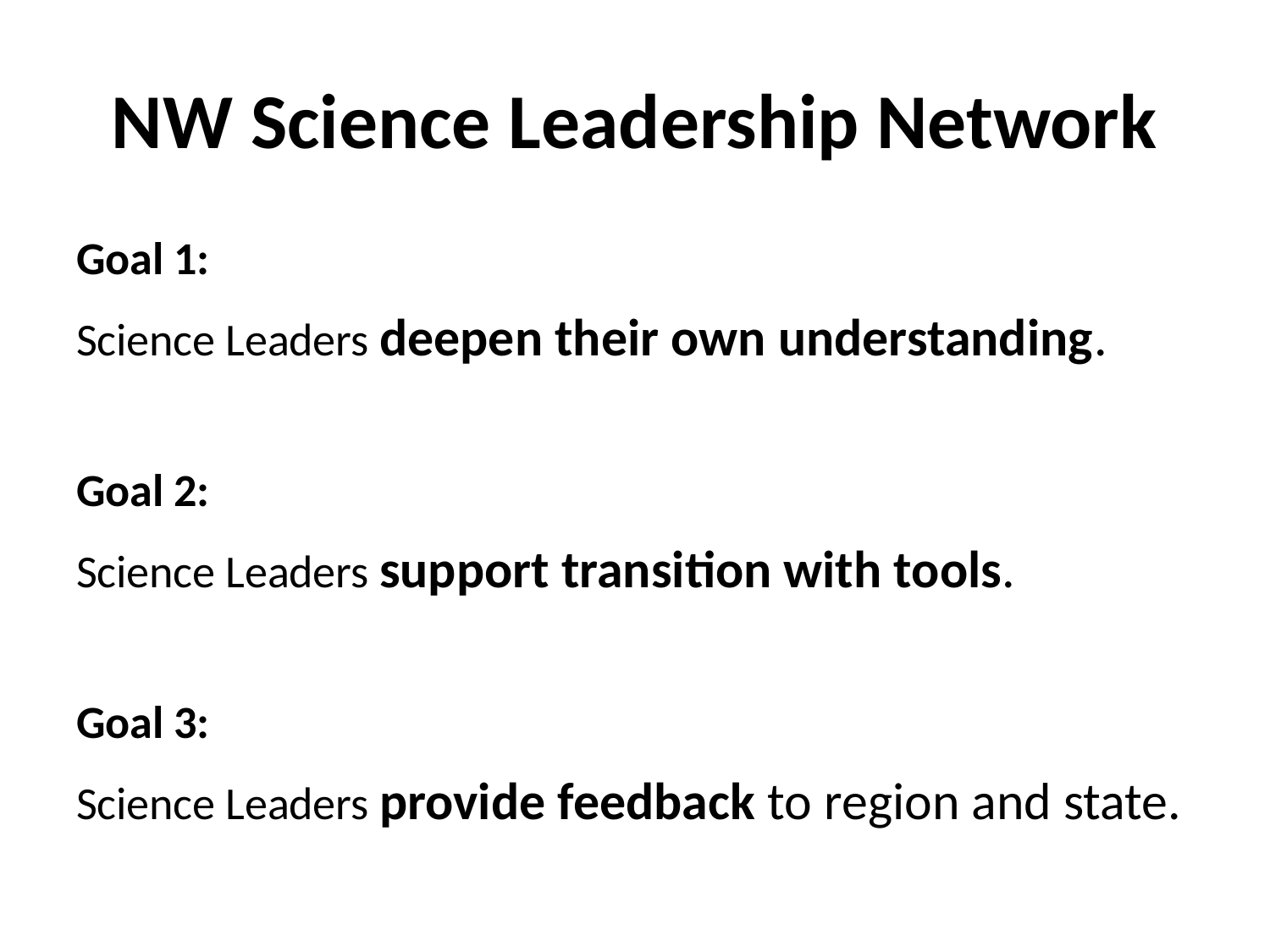

# NW Science Leadership Network
Goal 1:
Science Leaders deepen their own understanding.

Goal 2:
Science Leaders support transition with tools.

Goal 3:
Science Leaders provide feedback to region and state.